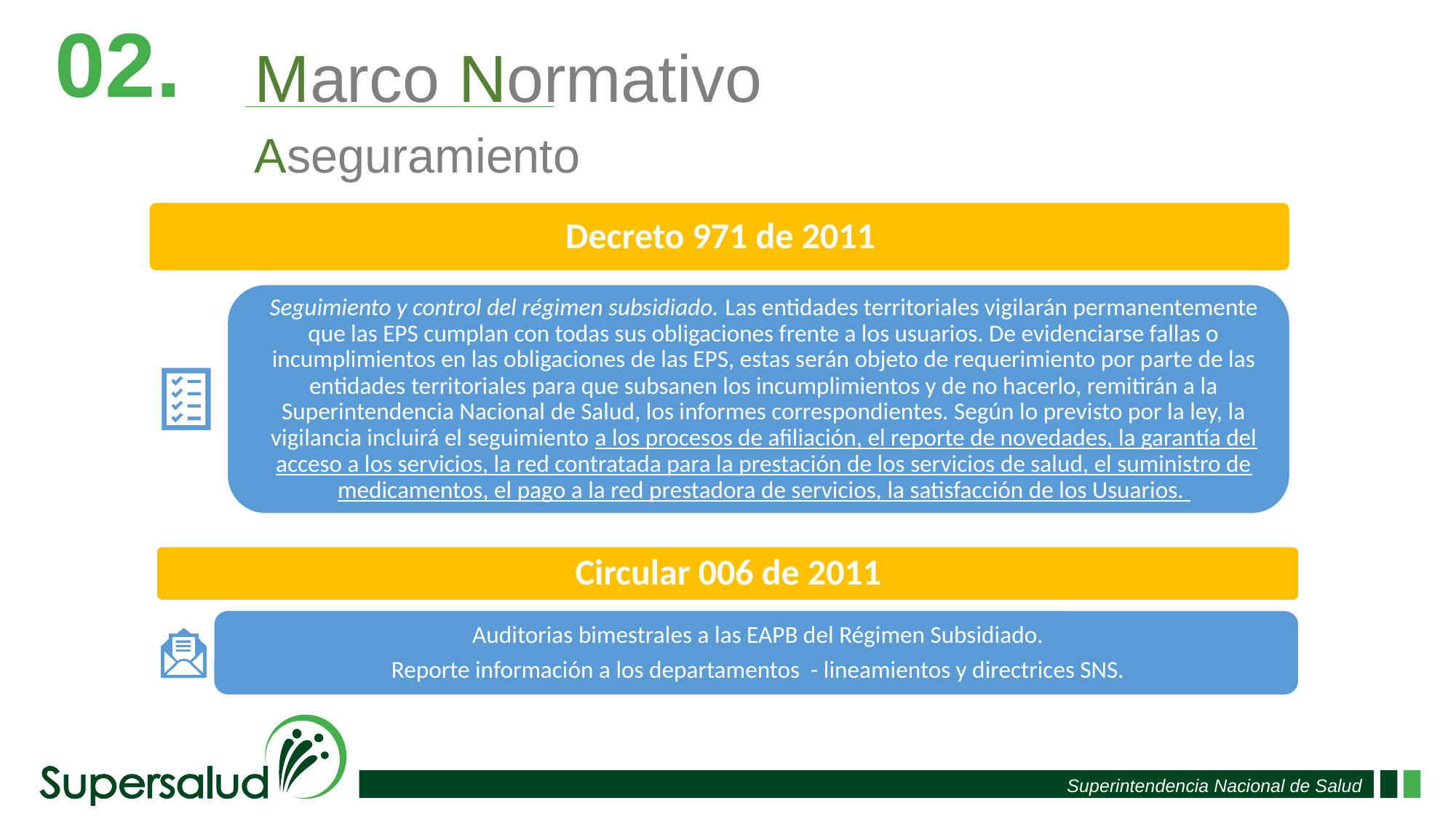

02.
Marco Normativo
Aseguramiento
Decreto 971 de 2011
Seguimiento y control del régimen subsidiado. Las entidades territoriales vigilarán permanentemente que las EPS cumplan con todas sus obligaciones frente a los usuarios. De evidenciarse fallas o incumplimientos en las obligaciones de las EPS, estas serán objeto de requerimiento por parte de las entidades territoriales para que subsanen los incumplimientos y de no hacerlo, remitirán a la Superintendencia Nacional de Salud, los informes correspondientes. Según lo previsto por la ley, la vigilancia incluirá el seguimiento a los procesos de afiliación, el reporte de novedades, la garantía del acceso a los servicios, la red contratada para la prestación de los servicios de salud, el suministro de medicamentos, el pago a la red prestadora de servicios, la satisfacción de los Usuarios.
Circular 006 de 2011
Auditorias bimestrales a las EAPB del Régimen Subsidiado.
Reporte información a los departamentos  - lineamientos y directrices SNS.